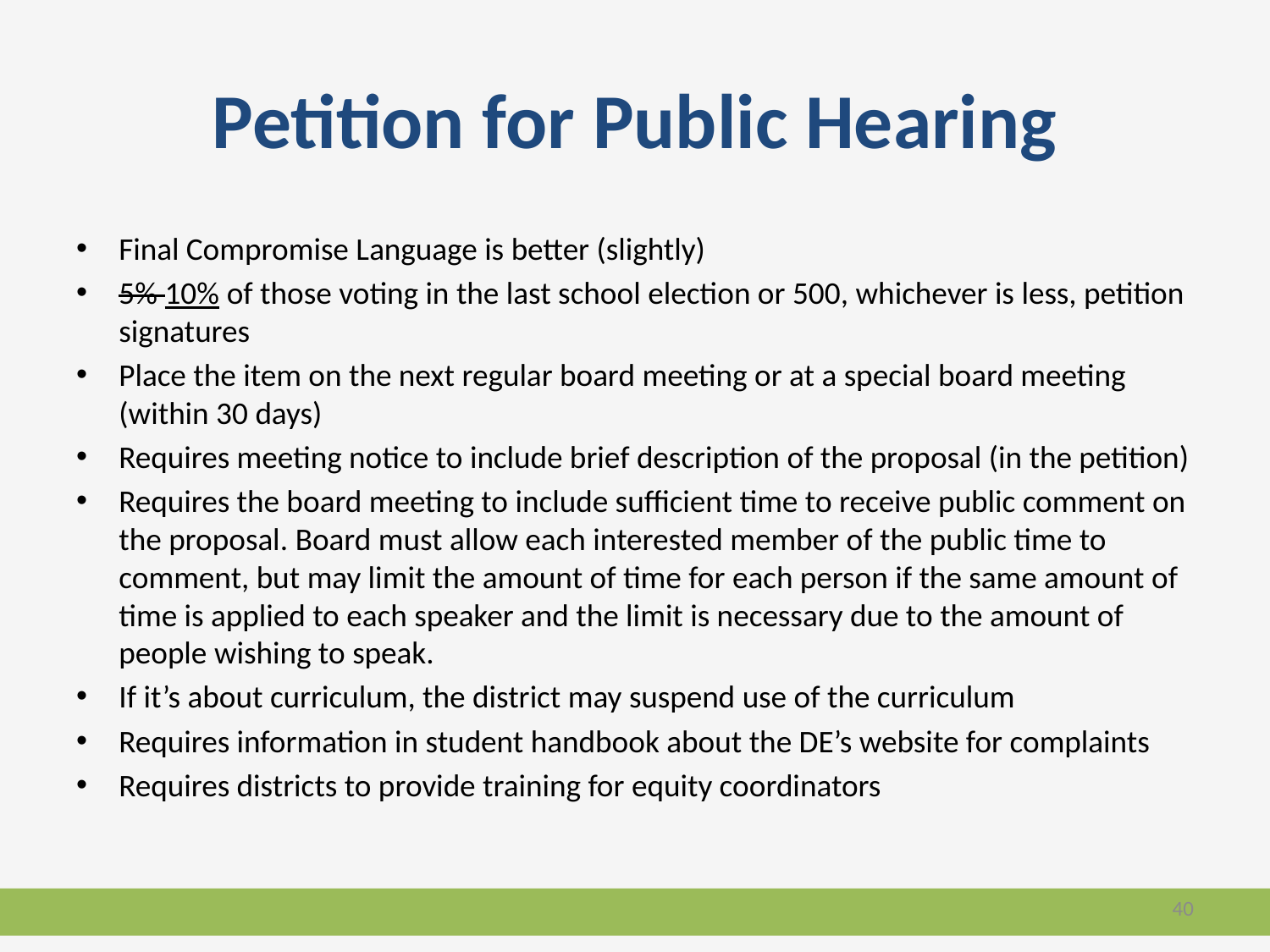

# Petition for Public Hearing
Final Compromise Language is better (slightly)
5% 10% of those voting in the last school election or 500, whichever is less, petition signatures
Place the item on the next regular board meeting or at a special board meeting (within 30 days)
Requires meeting notice to include brief description of the proposal (in the petition)
Requires the board meeting to include sufficient time to receive public comment on the proposal. Board must allow each interested member of the public time to comment, but may limit the amount of time for each person if the same amount of time is applied to each speaker and the limit is necessary due to the amount of people wishing to speak.
If it’s about curriculum, the district may suspend use of the curriculum
Requires information in student handbook about the DE’s website for complaints
Requires districts to provide training for equity coordinators

40